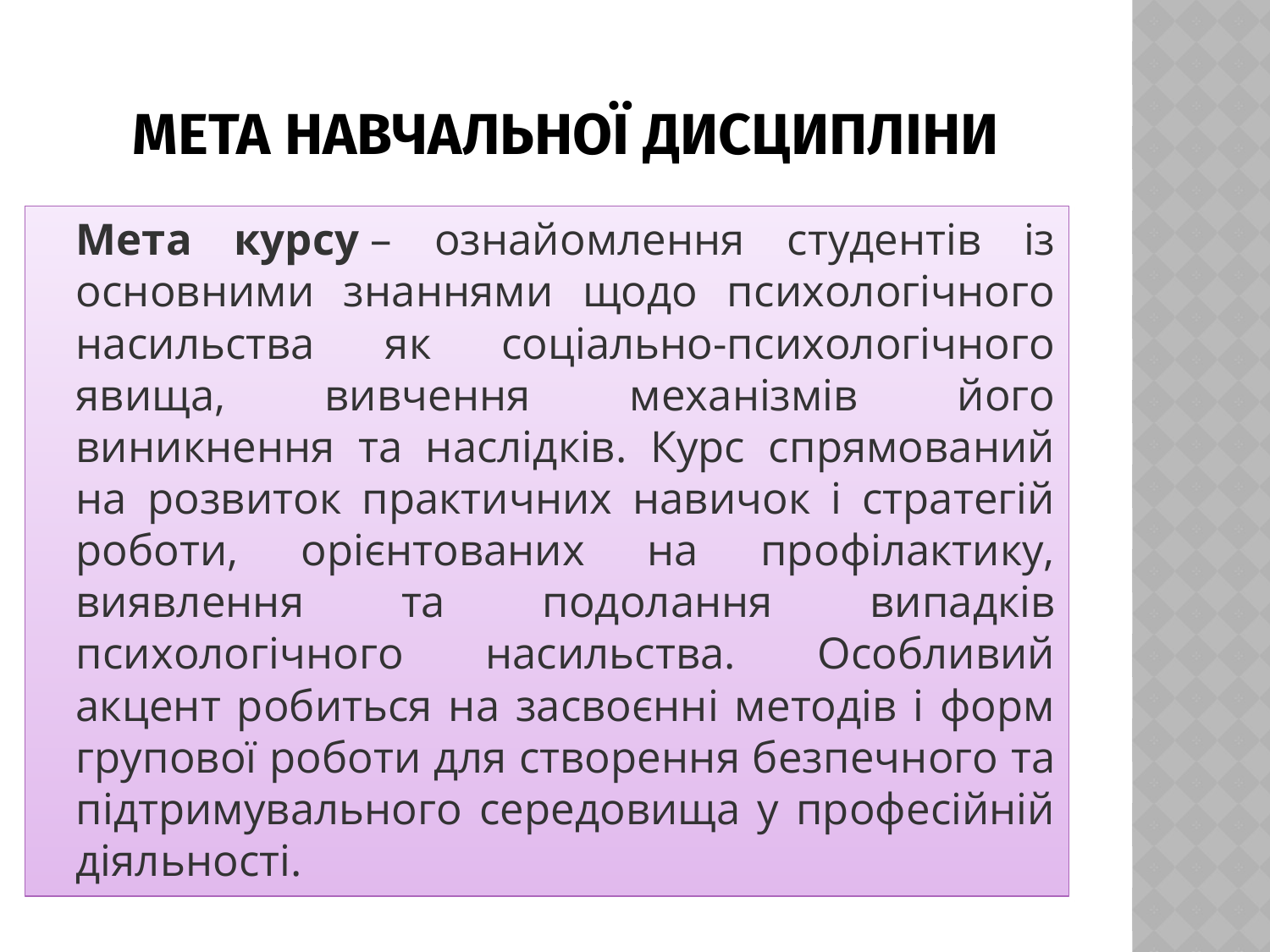

# Мета навчальної дисципліни
	Мета курсу – ознайомлення студентів із основними знаннями щодо психологічного насильства як соціально-психологічного явища, вивчення механізмів його виникнення та наслідків. Курс спрямований на розвиток практичних навичок і стратегій роботи, орієнтованих на профілактику, виявлення та подолання випадків психологічного насильства. Особливий акцент робиться на засвоєнні методів і форм групової роботи для створення безпечного та підтримувального середовища у професійній діяльності.